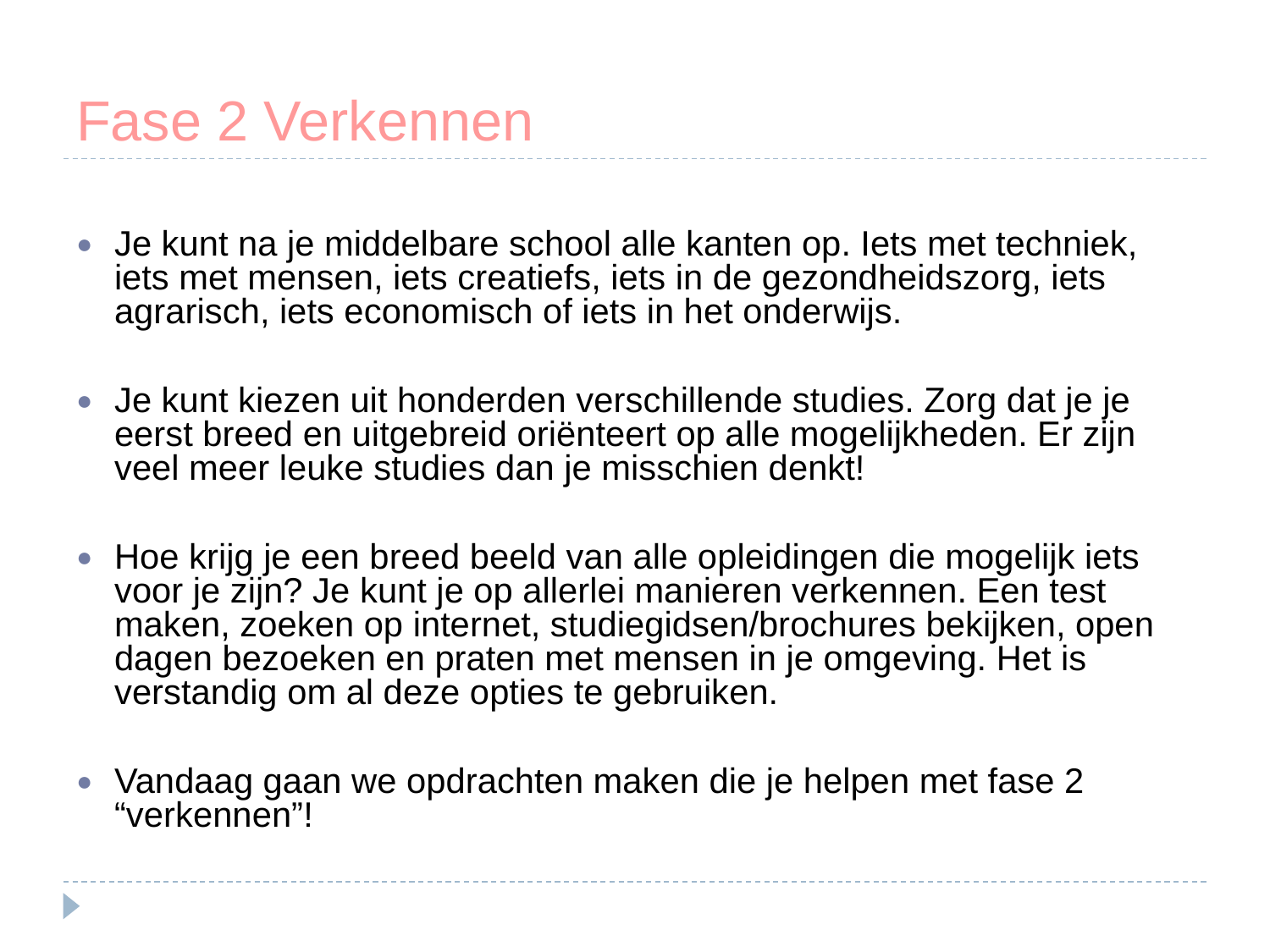

# Fase 2 Verkennen

Je kunt na je middelbare school alle kanten op. Iets met techniek, iets met mensen, iets creatiefs, iets in de gezondheidszorg, iets agrarisch, iets economisch of iets in het onderwijs.

Je kunt kiezen uit honderden verschillende studies. Zorg dat je je eerst breed en uitgebreid oriënteert op alle mogelijkheden. Er zijn veel meer leuke studies dan je misschien denkt!

Hoe krijg je een breed beeld van alle opleidingen die mogelijk iets voor je zijn? Je kunt je op allerlei manieren verkennen. Een test maken, zoeken op internet, studiegidsen/brochures bekijken, open dagen bezoeken en praten met mensen in je omgeving. Het is verstandig om al deze opties te gebruiken.

Vandaag gaan we opdrachten maken die je helpen met fase 2 “verkennen”!